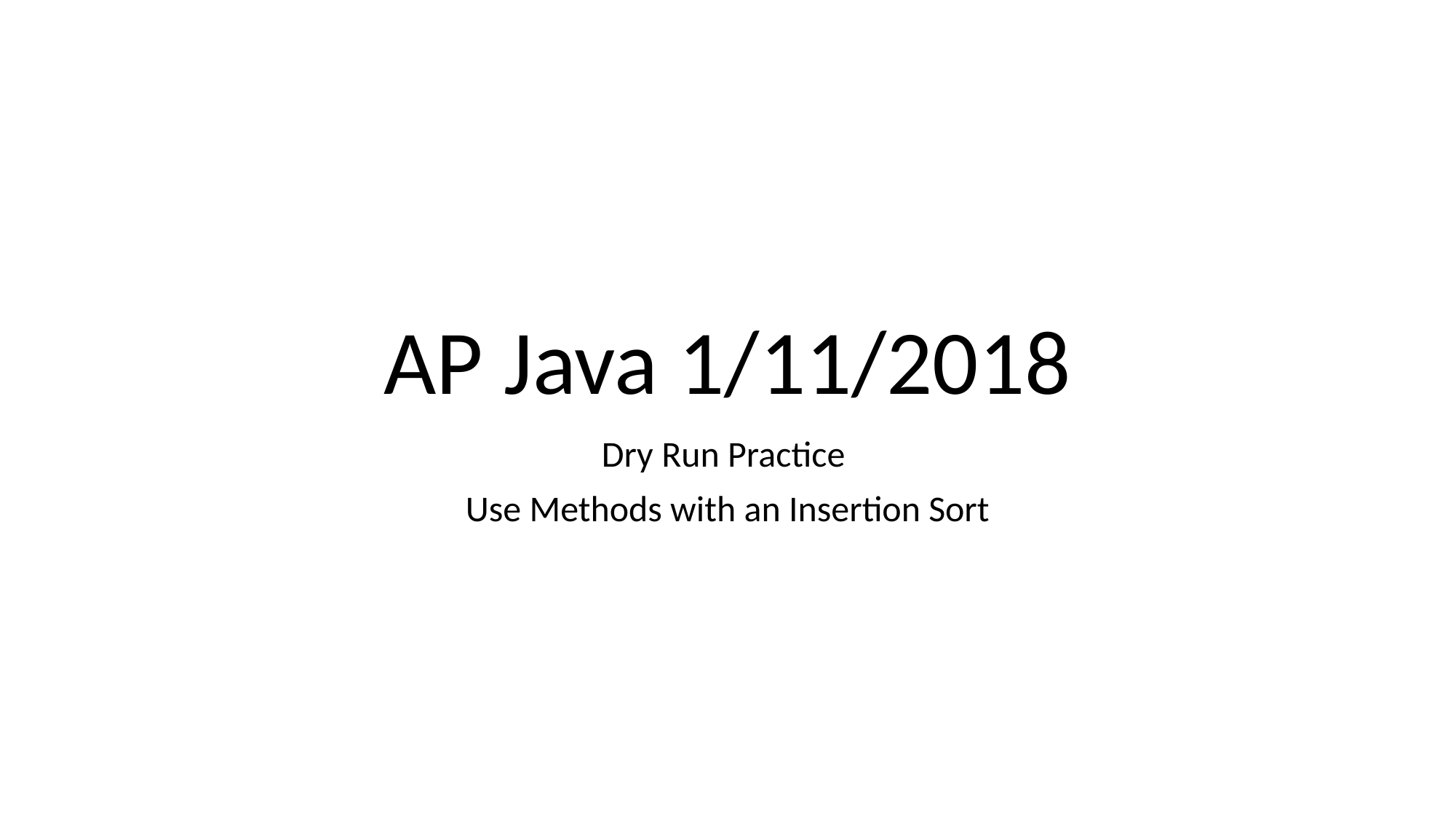

# AP Java 1/11/2018
Dry Run Practice
Use Methods with an Insertion Sort